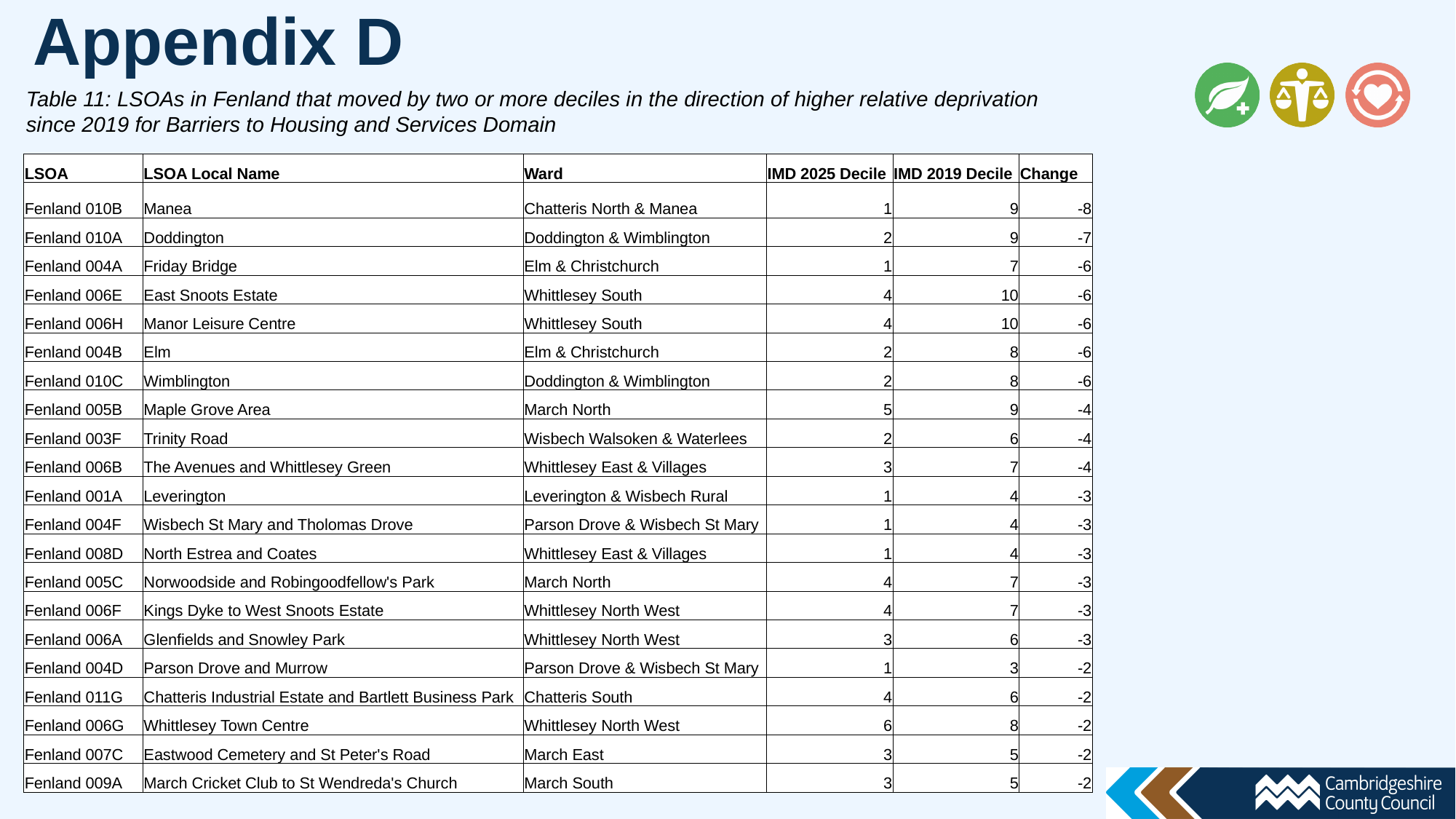

Appendix D
Table 11: LSOAs in Fenland that moved by two or more deciles in the direction of higher relative deprivation since 2019 for Barriers to Housing and Services Domain
| LSOA | LSOA Local Name | Ward | IMD 2025 Decile | IMD 2019 Decile | Change |
| --- | --- | --- | --- | --- | --- |
| Fenland 010B | Manea | Chatteris North & Manea | 1 | 9 | -8 |
| Fenland 010A | Doddington | Doddington & Wimblington | 2 | 9 | -7 |
| Fenland 004A | Friday Bridge | Elm & Christchurch | 1 | 7 | -6 |
| Fenland 006E | East Snoots Estate | Whittlesey South | 4 | 10 | -6 |
| Fenland 006H | Manor Leisure Centre | Whittlesey South | 4 | 10 | -6 |
| Fenland 004B | Elm | Elm & Christchurch | 2 | 8 | -6 |
| Fenland 010C | Wimblington | Doddington & Wimblington | 2 | 8 | -6 |
| Fenland 005B | Maple Grove Area | March North | 5 | 9 | -4 |
| Fenland 003F | Trinity Road | Wisbech Walsoken & Waterlees | 2 | 6 | -4 |
| Fenland 006B | The Avenues and Whittlesey Green | Whittlesey East & Villages | 3 | 7 | -4 |
| Fenland 001A | Leverington | Leverington & Wisbech Rural | 1 | 4 | -3 |
| Fenland 004F | Wisbech St Mary and Tholomas Drove | Parson Drove & Wisbech St Mary | 1 | 4 | -3 |
| Fenland 008D | North Estrea and Coates | Whittlesey East & Villages | 1 | 4 | -3 |
| Fenland 005C | Norwoodside and Robingoodfellow's Park | March North | 4 | 7 | -3 |
| Fenland 006F | Kings Dyke to West Snoots Estate | Whittlesey North West | 4 | 7 | -3 |
| Fenland 006A | Glenfields and Snowley Park | Whittlesey North West | 3 | 6 | -3 |
| Fenland 004D | Parson Drove and Murrow | Parson Drove & Wisbech St Mary | 1 | 3 | -2 |
| Fenland 011G | Chatteris Industrial Estate and Bartlett Business Park | Chatteris South | 4 | 6 | -2 |
| Fenland 006G | Whittlesey Town Centre | Whittlesey North West | 6 | 8 | -2 |
| Fenland 007C | Eastwood Cemetery and St Peter's Road | March East | 3 | 5 | -2 |
| Fenland 009A | March Cricket Club to St Wendreda's Church | March South | 3 | 5 | -2 |